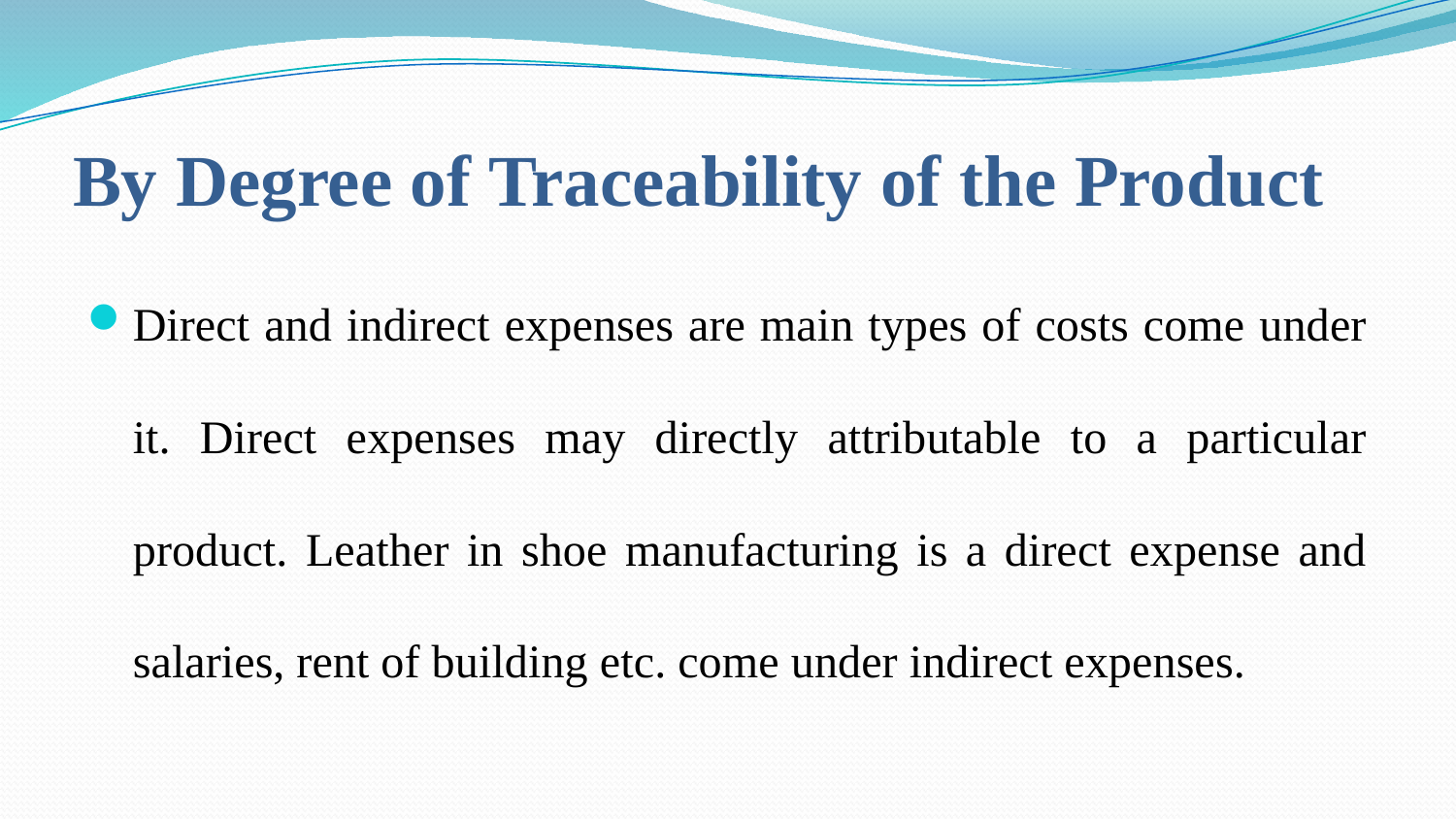

# By Degree of Traceability of the Product
Direct and indirect expenses are main types of costs come under it. Direct expenses may directly attributable to a particular product. Leather in shoe manufacturing is a direct expense and salaries, rent of building etc. come under indirect expenses.